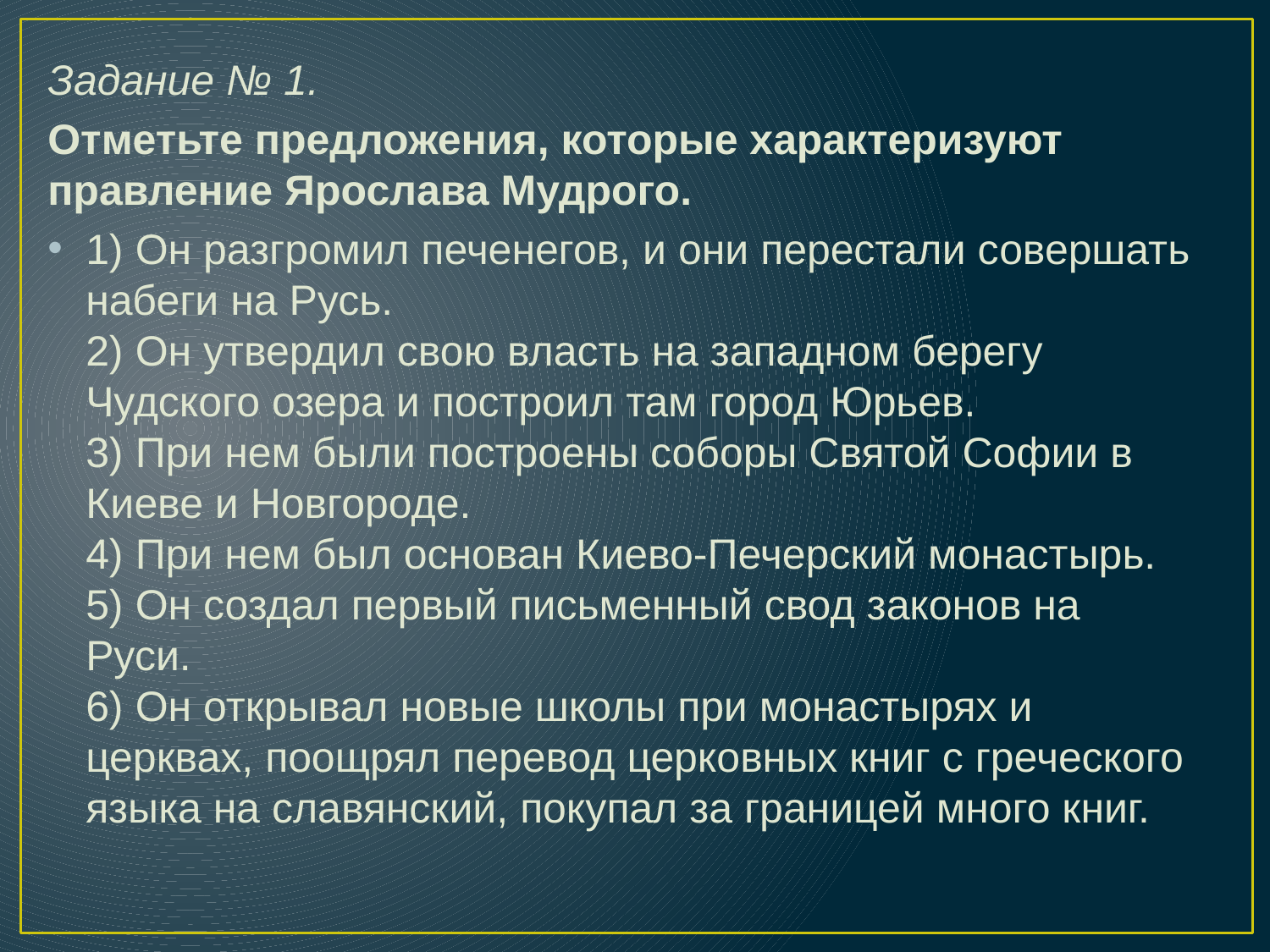

Задание № 1.
Отметьте предложения, которые характеризуют правление Ярослава Мудрого.
1) Он разгромил печенегов, и они перестали совершать набеги на Русь.
2) Он утвердил свою власть на западном берегу Чудского озера и построил там город Юрьев.
3) При нем были построены соборы Святой Софии в Киеве и Новгороде.
4) При нем был основан Киево-Печерский монастырь.
5) Он создал первый письменный свод законов на Руси.
6) Он открывал новые школы при монастырях и церквах, поощрял перевод церковных книг с греческого языка на славянский, покупал за границей много книг.